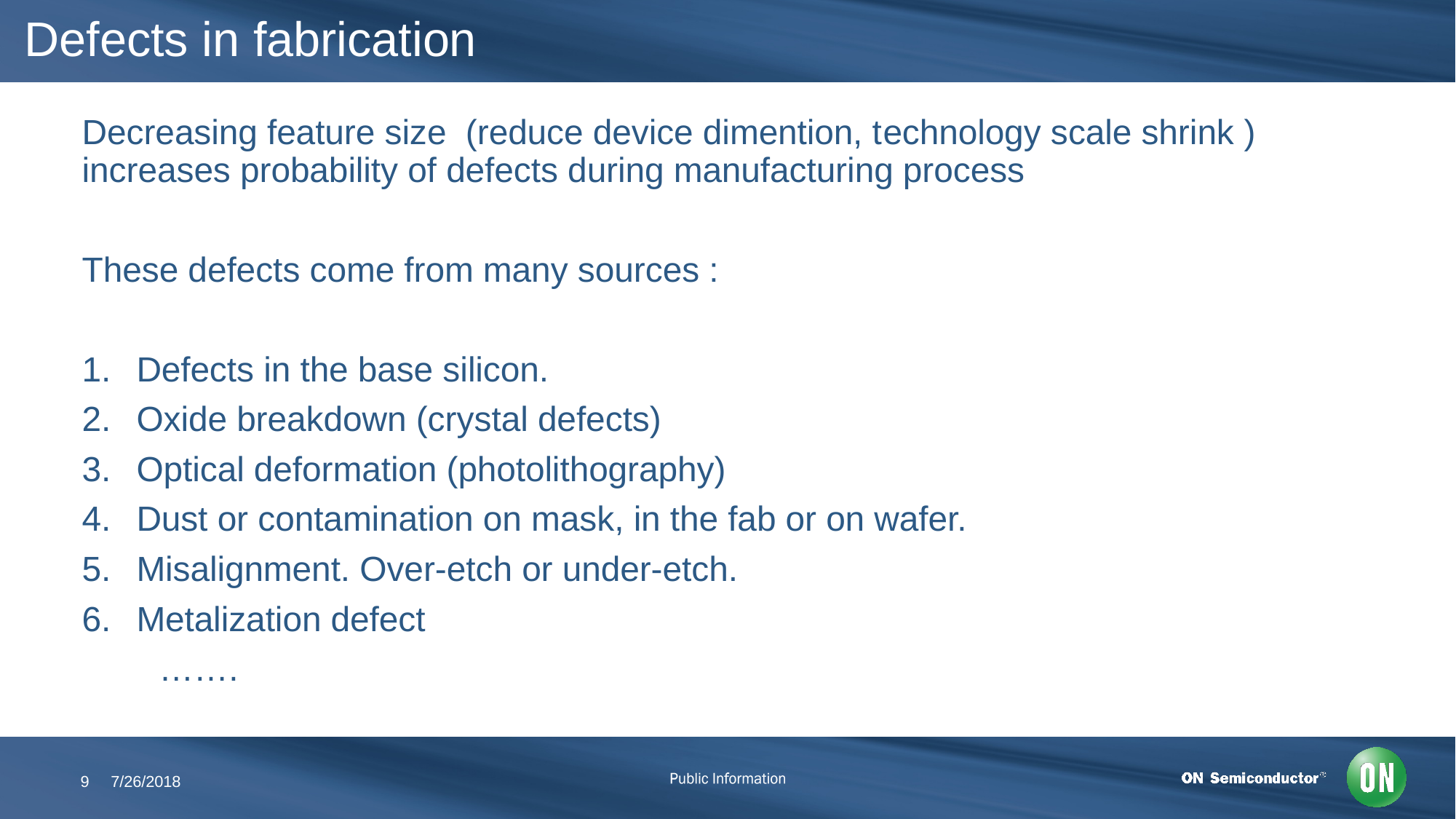

# Defects in fabrication
Decreasing feature size  (reduce device dimention, technology scale shrink ) increases probability of defects during manufacturing process

These defects come from many sources :

Defects in the base silicon.
Oxide breakdown (crystal defects)
Optical deformation (photolithography)
Dust or contamination on mask, in the fab or on wafer.
Misalignment. Over-etch or under-etch.
Metalization defect
        …….

9
7/26/2018